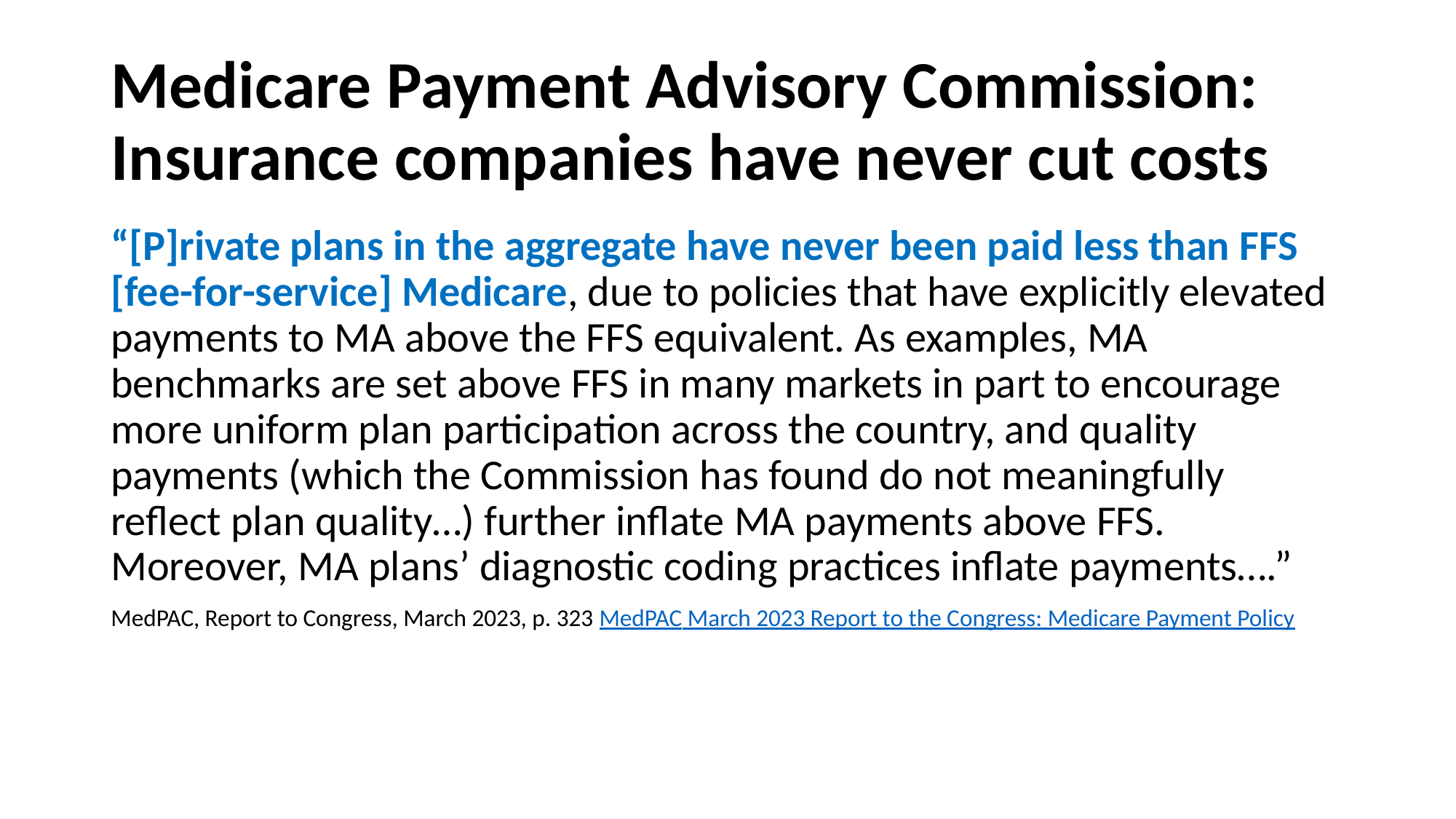

# Medicare Payment Advisory Commission: Insurance companies have never cut costs
“[P]rivate plans in the aggregate have never been paid less than FFS [fee-for-service] Medicare, due to policies that have explicitly elevated payments to MA above the FFS equivalent. As examples, MA benchmarks are set above FFS in many markets in part to encourage more uniform plan participation across the country, and quality payments (which the Commission has found do not meaningfully reflect plan quality…) further inflate MA payments above FFS. Moreover, MA plans’ diagnostic coding practices inflate payments….”
MedPAC, Report to Congress, March 2023, p. 323 MedPAC March 2023 Report to the Congress: Medicare Payment Policy